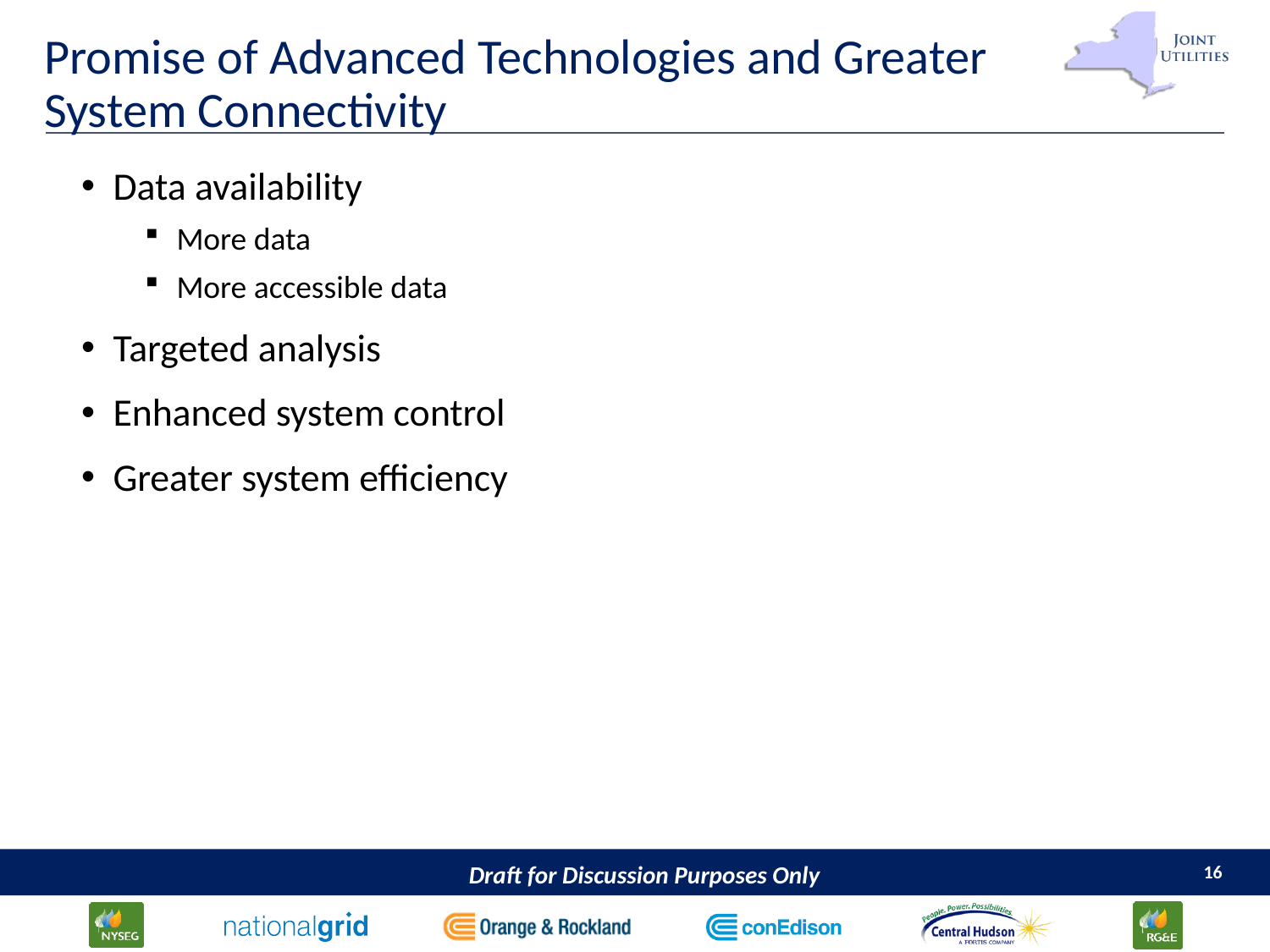

# Promise of Advanced Technologies and Greater System Connectivity
Data availability
More data
More accessible data
Targeted analysis
Enhanced system control
Greater system efficiency